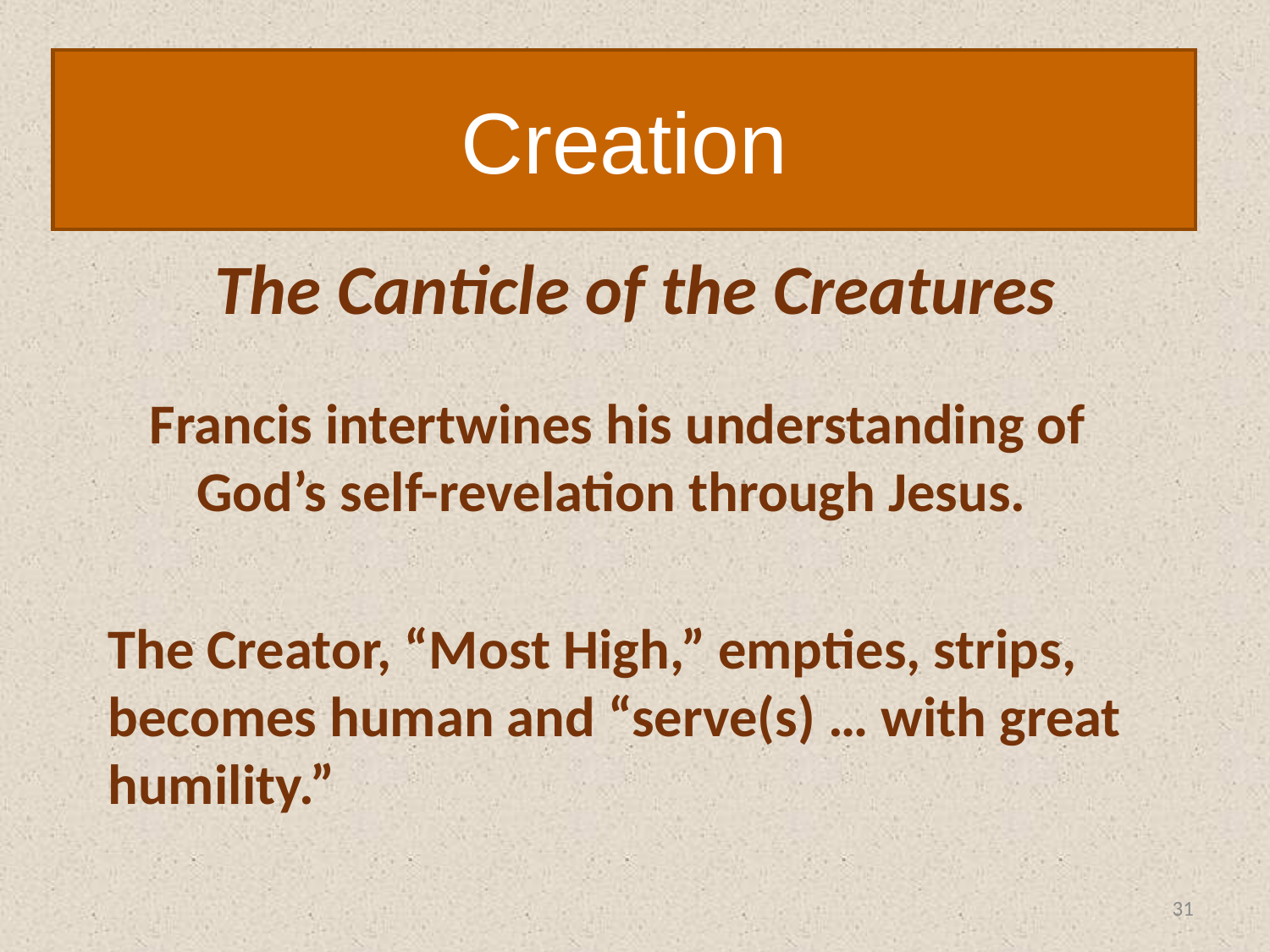

Creation
# The Canticle of the Creatures
Francis intertwines his understanding of God’s self-revelation through Jesus.

The Creator, “Most High,” empties, strips, becomes human and “serve(s) … with great humility.”
31